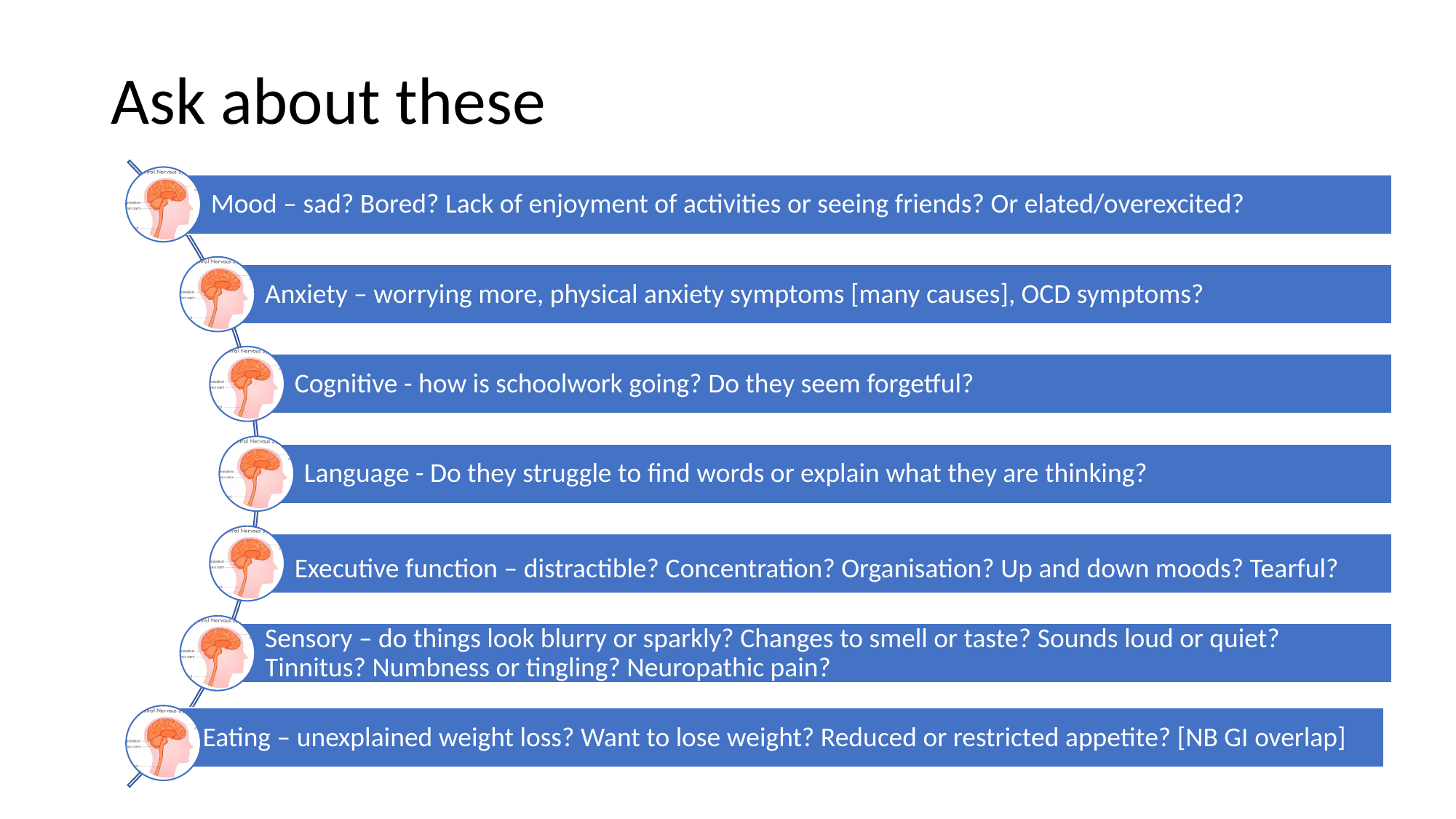

# Ask about these
Mood – sad? Bored? Lack of enjoyment of activities or seeing friends? Or elated/overexcited?
Anxiety – worrying more, physical anxiety symptoms [many causes], OCD symptoms?
Cognitive - how is schoolwork going? Do they seem forgetful?
Language - Do they struggle to find words or explain what they are thinking?

Executive function – distractible? Concentration? Organisation? Up and down moods? Tearful?

Sensory – do things look blurry or sparkly? Changes to smell or taste? Sounds loud or quiet? Tinnitus? Numbness or tingling? Neuropathic pain?
Eating – unexplained weight loss? Want to lose weight? Reduced or restricted appetite? [NB GI overlap]